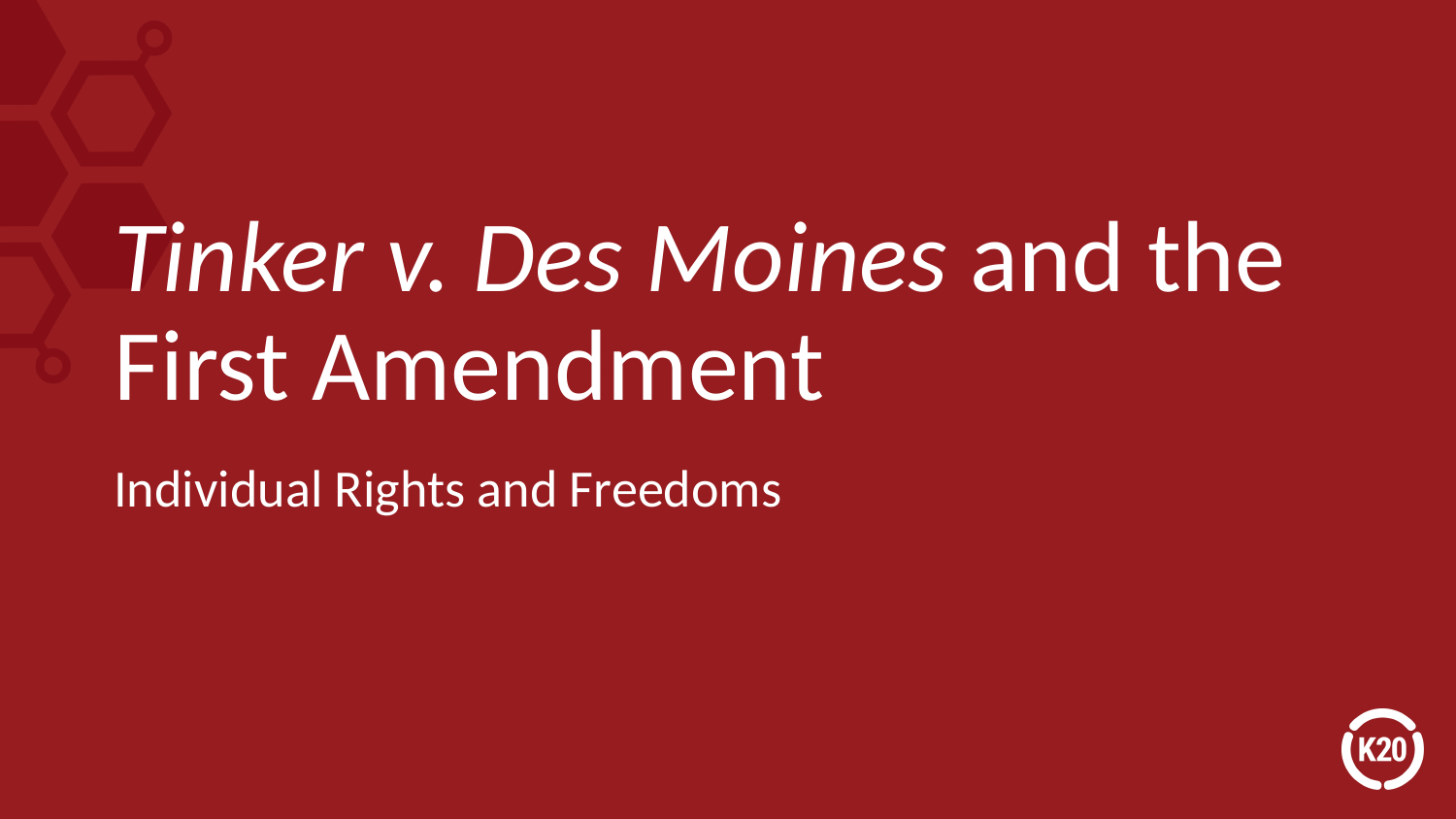

# Tinker v. Des Moines and the First Amendment
Individual Rights and Freedoms